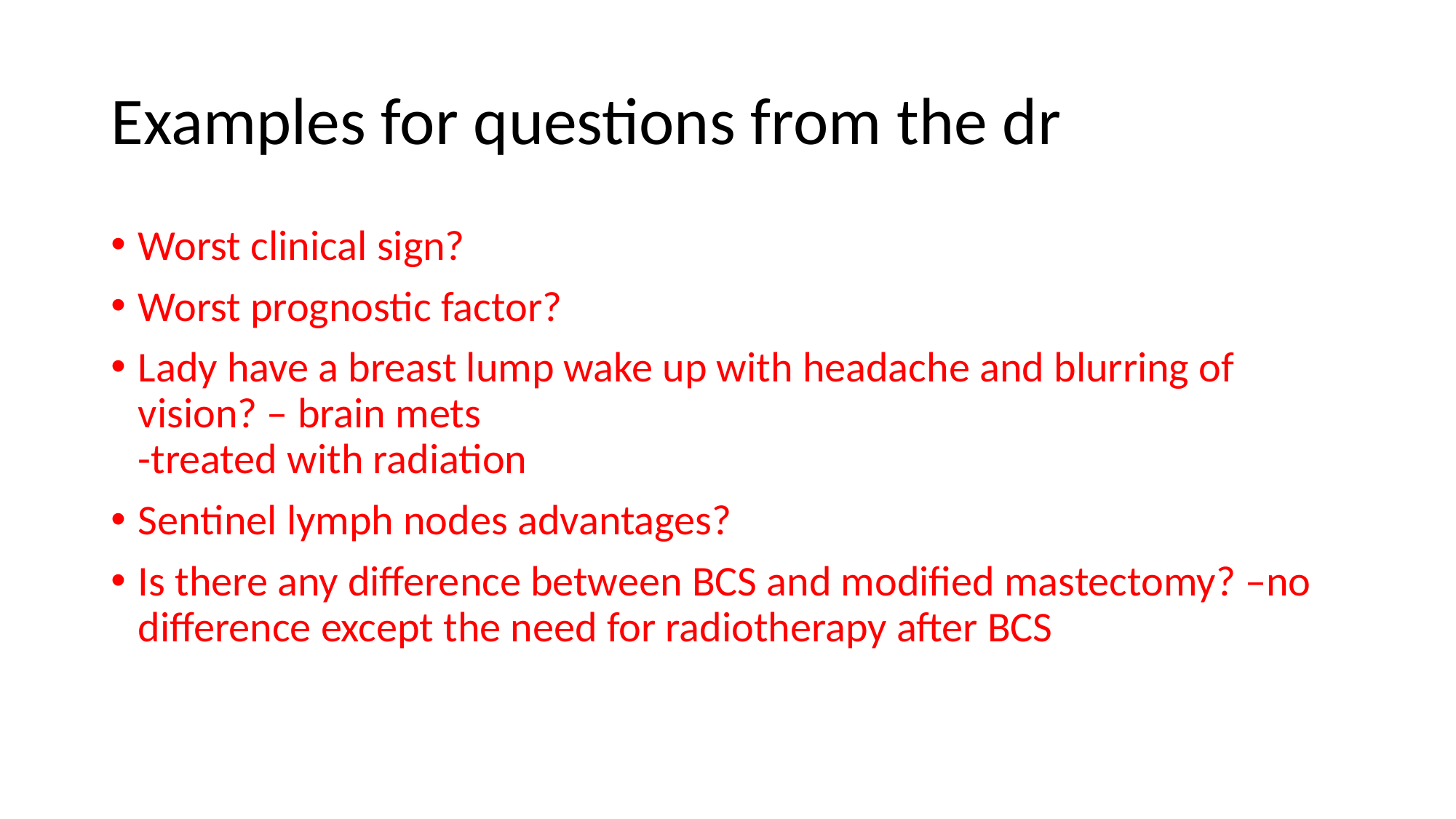

# Examples for questions from the dr
Worst clinical sign?
Worst prognostic factor?
Lady have a breast lump wake up with headache and blurring of vision? – brain mets
-treated with radiation
Sentinel lymph nodes advantages?
Is there any difference between BCS and modified mastectomy? –no difference except the need for radiotherapy after BCS